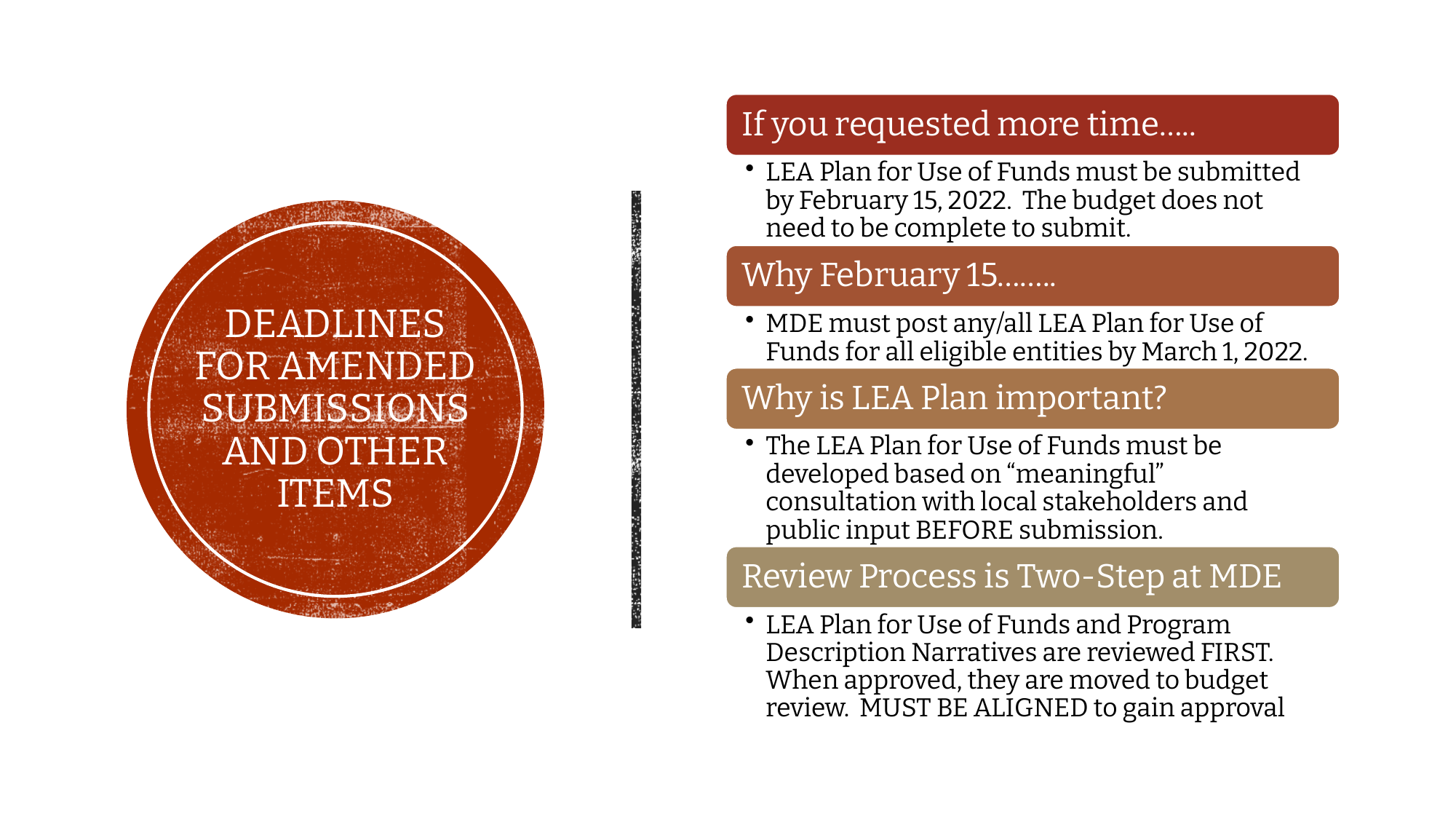

If you requested more time…..
LEA Plan for Use of Funds must be submitted by February 15, 2022.  The budget does not need to be complete to submit.
Why February 15……..
MDE must post any/all LEA Plan for Use of Funds for all eligible entities by March 1, 2022.
Why is LEA Plan important?
The LEA Plan for Use of Funds must be developed based on “meaningful” consultation with local stakeholders and public input BEFORE submission.
Review Process is Two-Step at MDE
LEA Plan for Use of Funds and Program Description Narratives are reviewed FIRST.  When approved, they are moved to budget review.  MUST BE ALIGNED to gain approval

# DEADLINES for amended submissions and other items